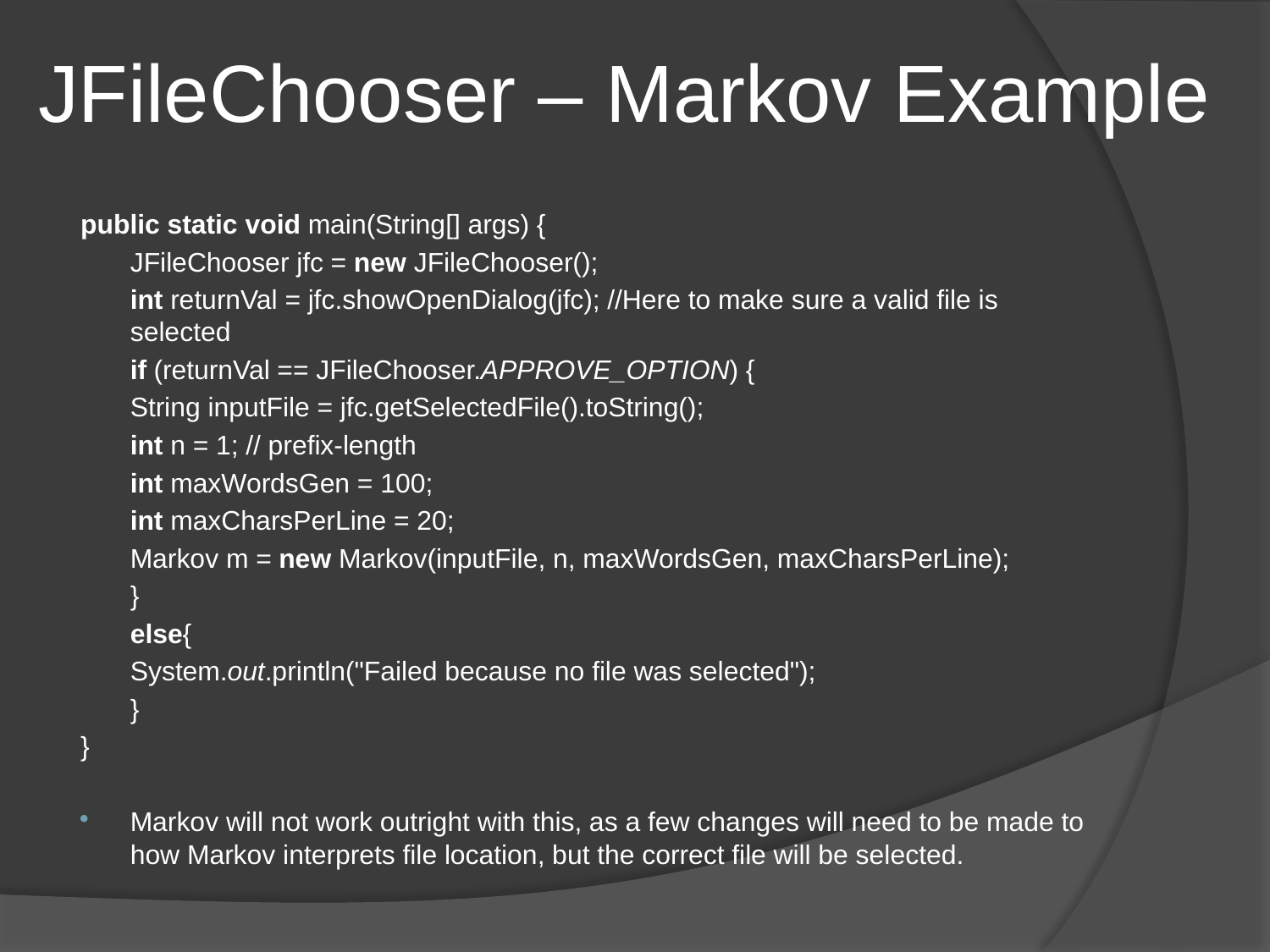

# JFileChooser – Markov Example
public static void main(String[] args) {
	JFileChooser jfc = new JFileChooser();
	int returnVal = jfc.showOpenDialog(jfc); //Here to make sure a valid file is selected
	if (returnVal == JFileChooser.APPROVE_OPTION) {
		String inputFile = jfc.getSelectedFile().toString();
		int n = 1; // prefix-length
		int maxWordsGen = 100;
		int maxCharsPerLine = 20;
		Markov m = new Markov(inputFile, n, maxWordsGen, maxCharsPerLine);
	}
	else{
		System.out.println("Failed because no file was selected");
	}
}

Markov will not work outright with this, as a few changes will need to be made to how Markov interprets file location, but the correct file will be selected.